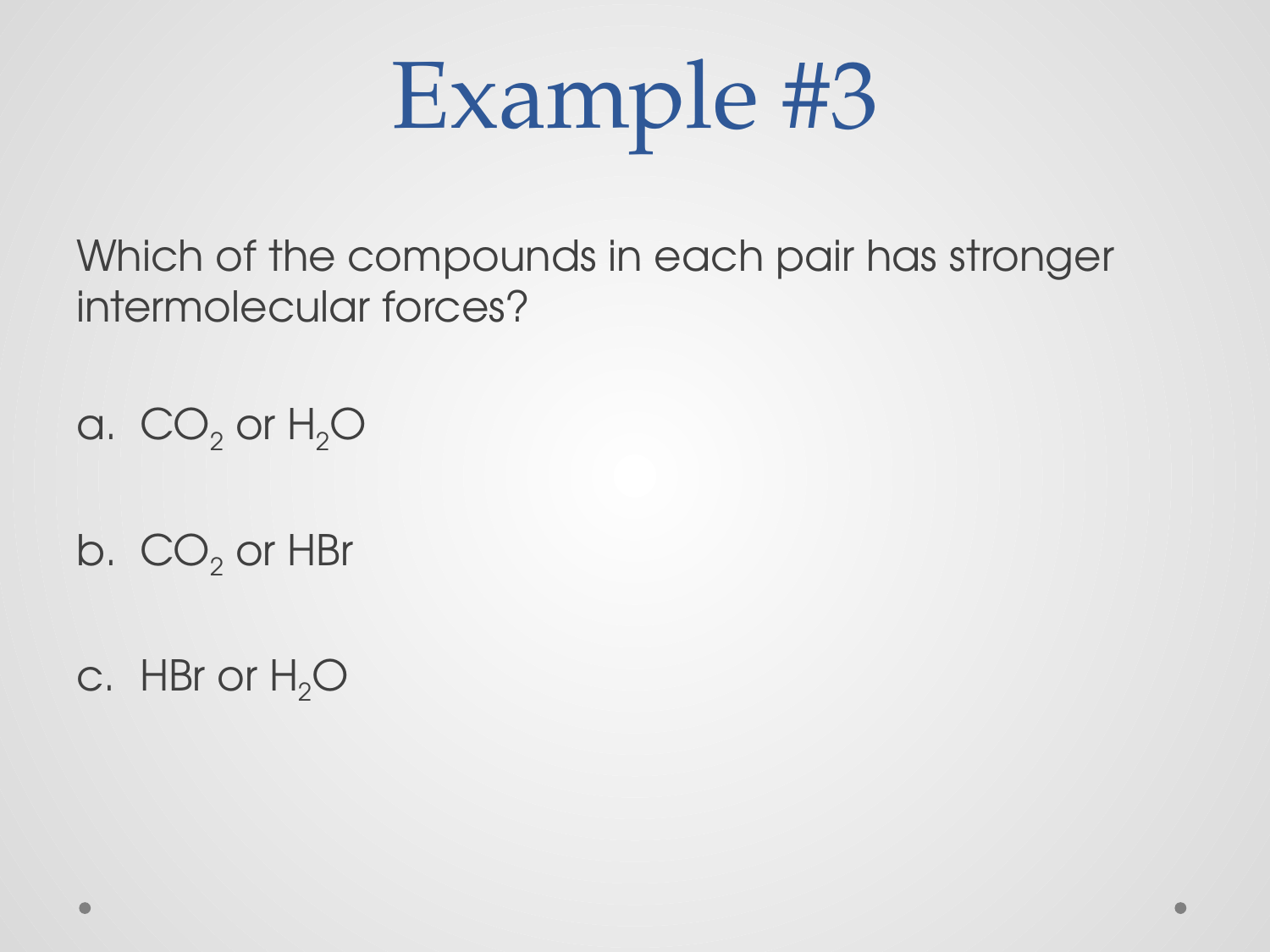

# Example #3
Which of the compounds in each pair has stronger intermolecular forces?

CO2 or H2O

CO2 or HBr

HBr or H2O